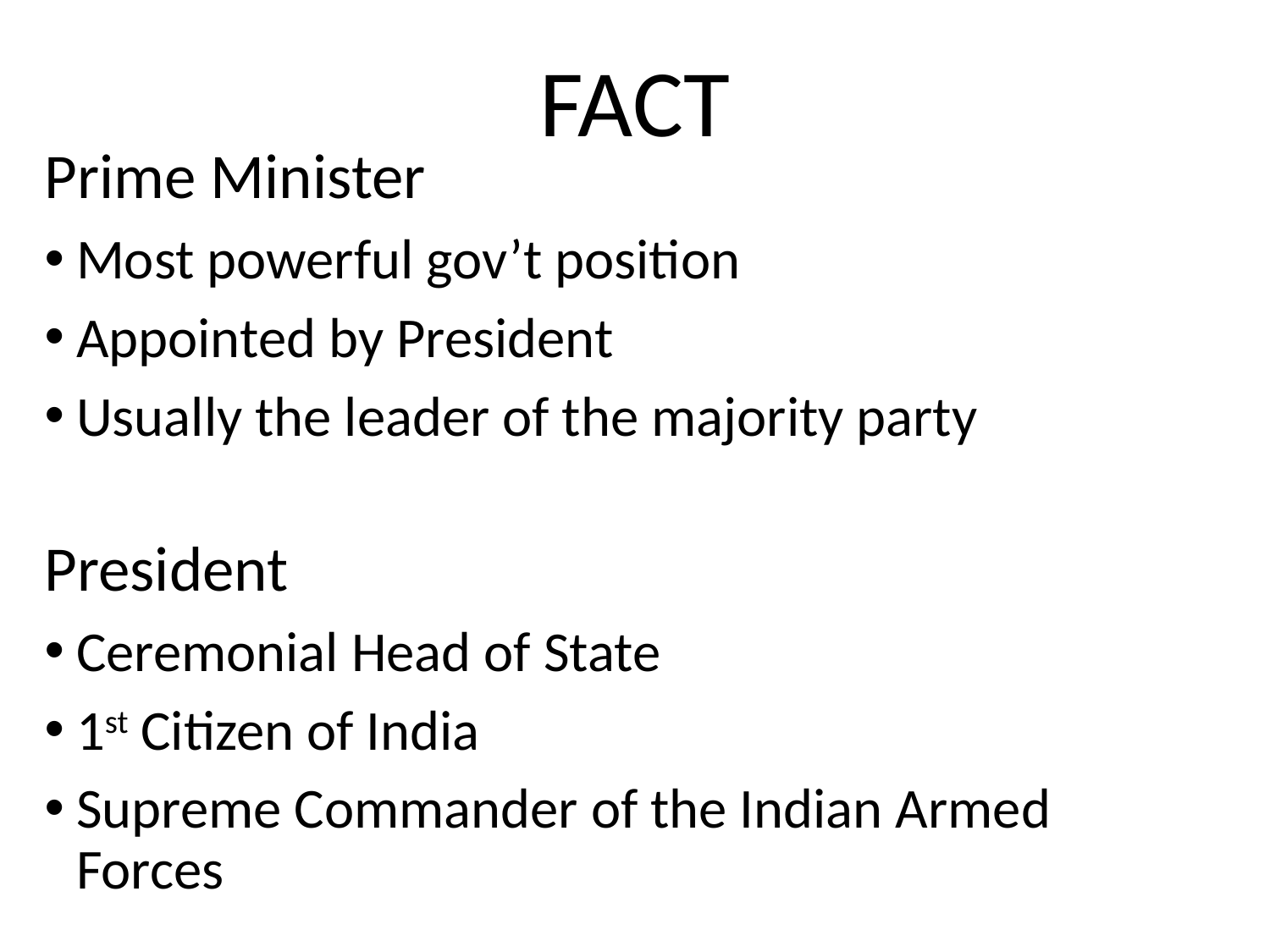

# FACT
Prime Minister
Most powerful gov’t position
Appointed by President
Usually the leader of the majority party

President
Ceremonial Head of State
1st Citizen of India
Supreme Commander of the Indian Armed Forces